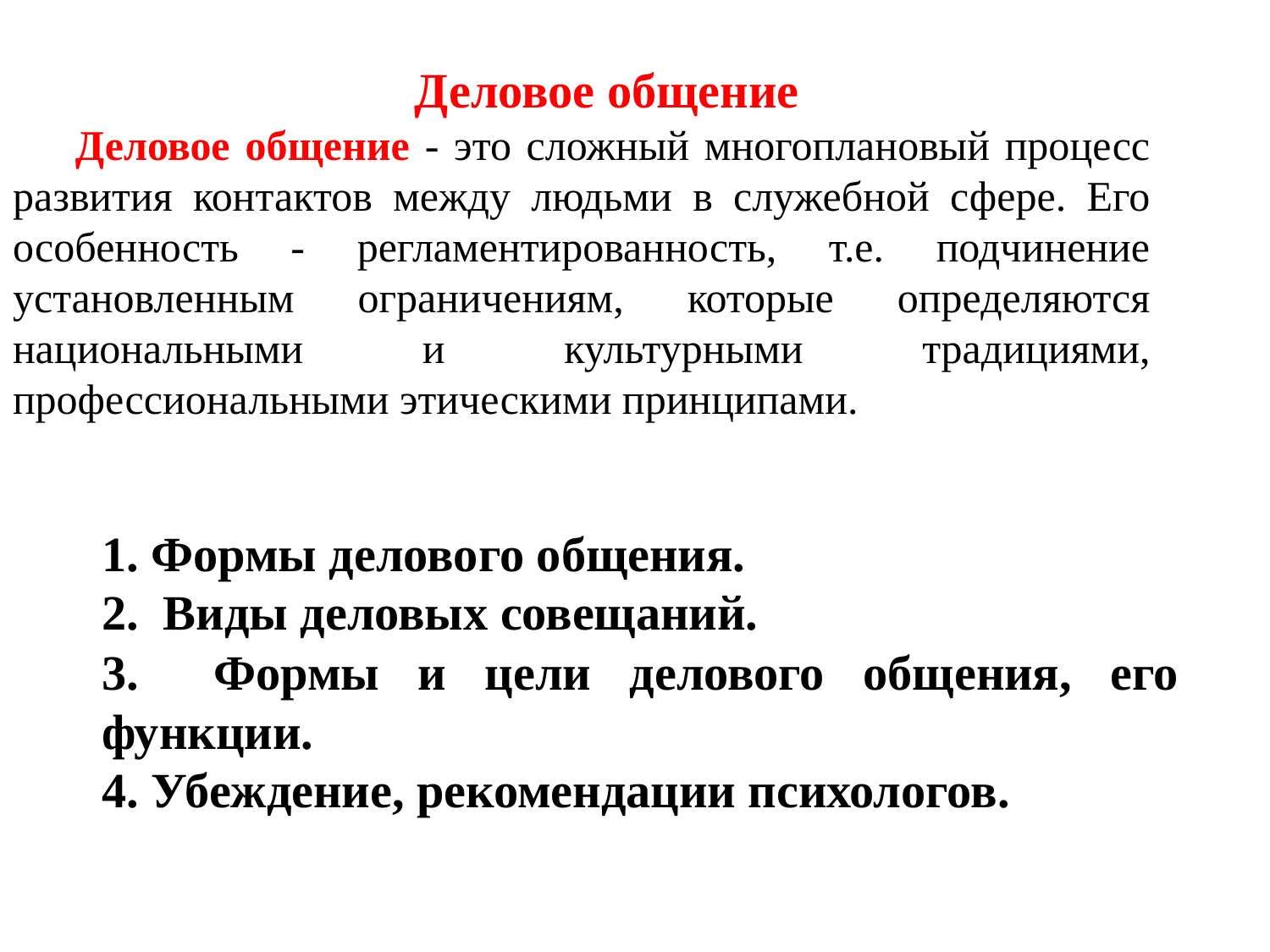

Деловое общение
Деловое общение - это сложный многоплановый процесс развития контактов между людьми в служебной сфере. Его особенность - регламентированность, т.е. подчинение установленным ограничениям, которые определяются национальными и культурными традициями, профессиональными этическими принципами.

1. Формы делового общения.
2.  Виды деловых совещаний.
3.  Формы и цели делового общения, его функции.
4. Убеждение, рекомендации психологов.